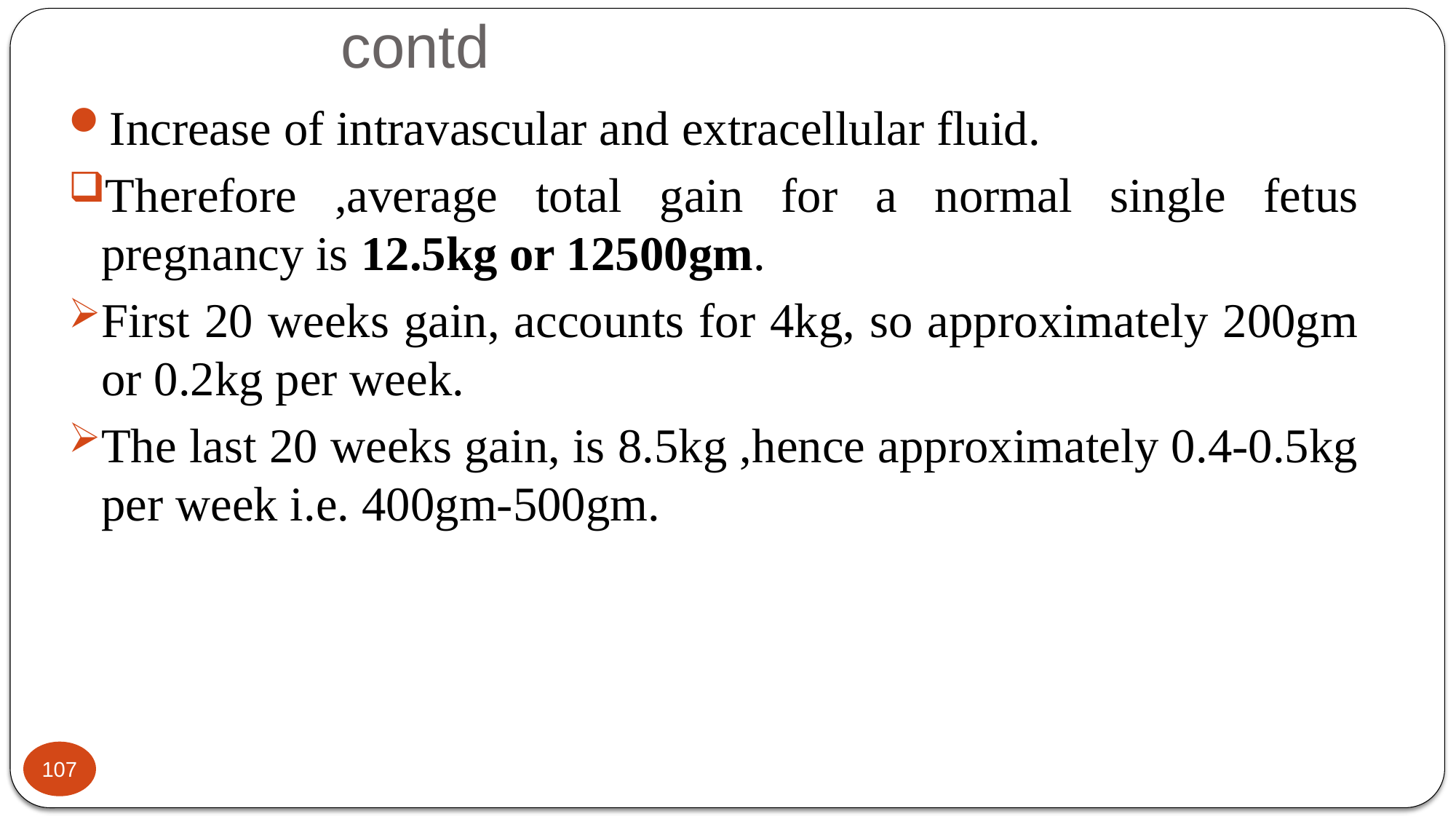

# contd
Increase of intravascular and extracellular fluid.
Therefore ,average total gain for a normal single fetus pregnancy is 12.5kg or 12500gm.
First 20 weeks gain, accounts for 4kg, so approximately 200gm or 0.2kg per week.
The last 20 weeks gain, is 8.5kg ,hence approximately 0.4-0.5kg per week i.e. 400gm-500gm.

107